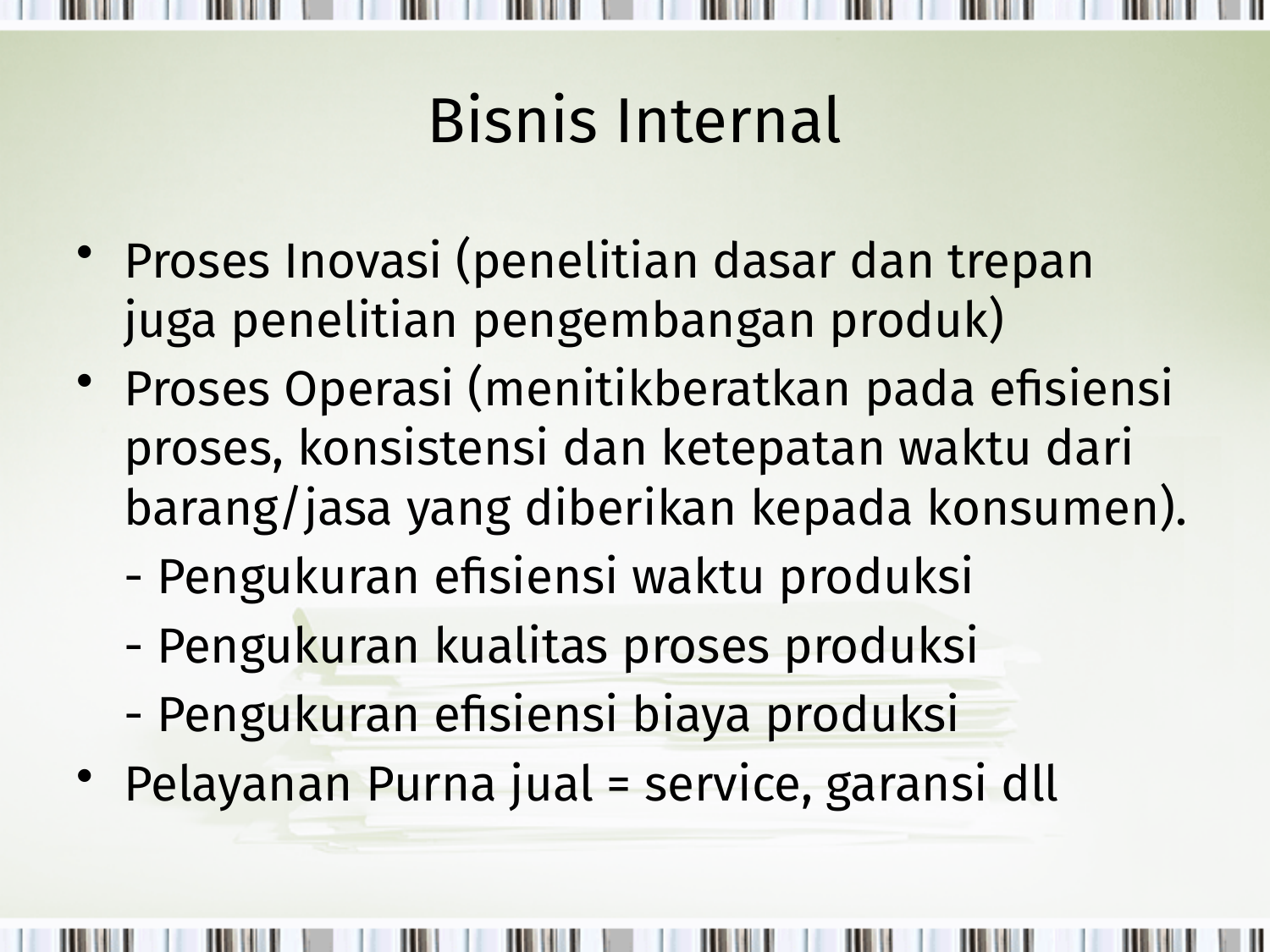

# Bisnis Internal
Proses Inovasi (penelitian dasar dan trepan juga penelitian pengembangan produk)
Proses Operasi (menitikberatkan pada efisiensi proses, konsistensi dan ketepatan waktu dari barang/jasa yang diberikan kepada konsumen).
	- Pengukuran efisiensi waktu produksi
	- Pengukuran kualitas proses produksi
	- Pengukuran efisiensi biaya produksi
Pelayanan Purna jual = service, garansi dll